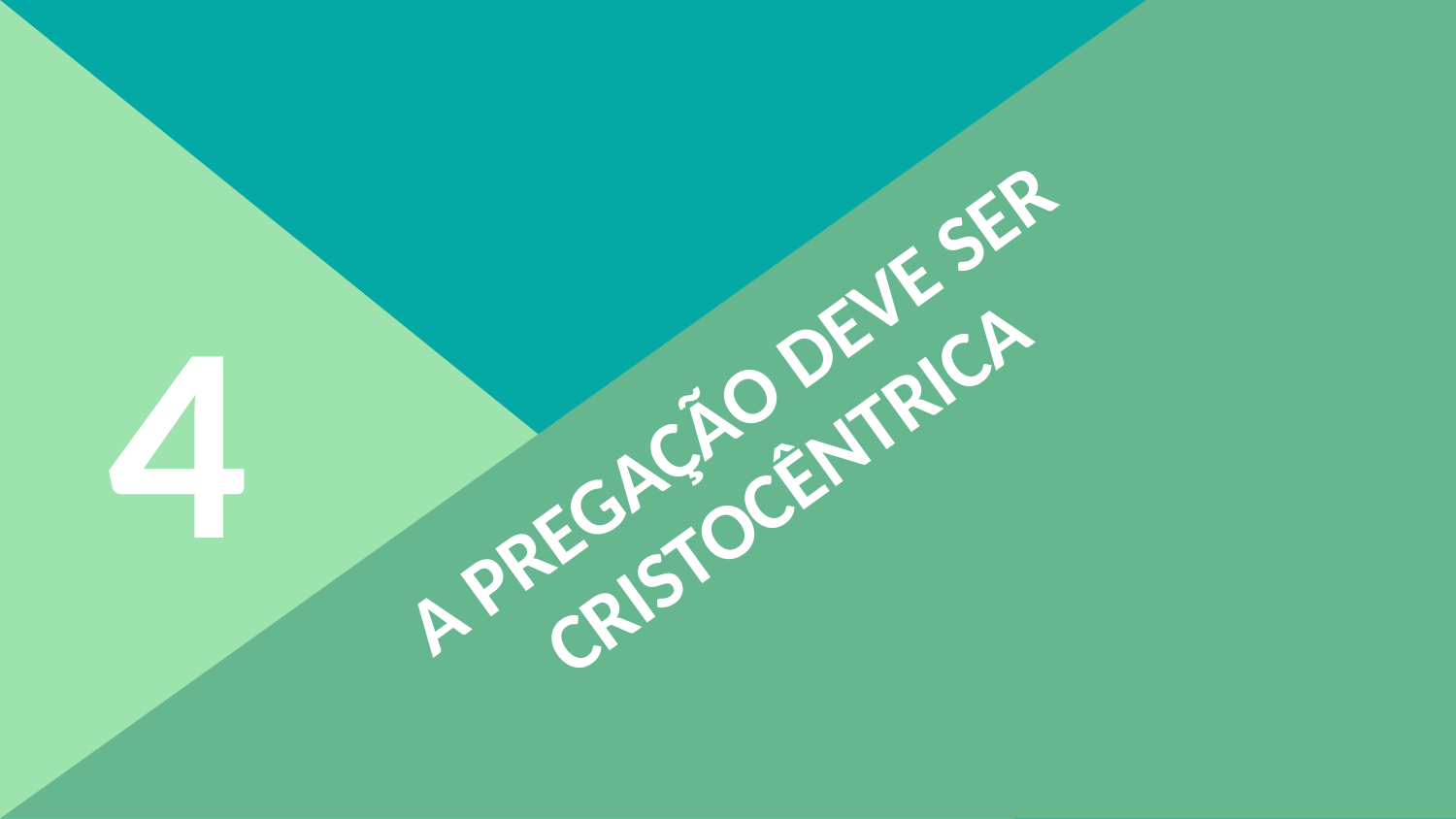

4
# A pregação deve ser cristocêntrica